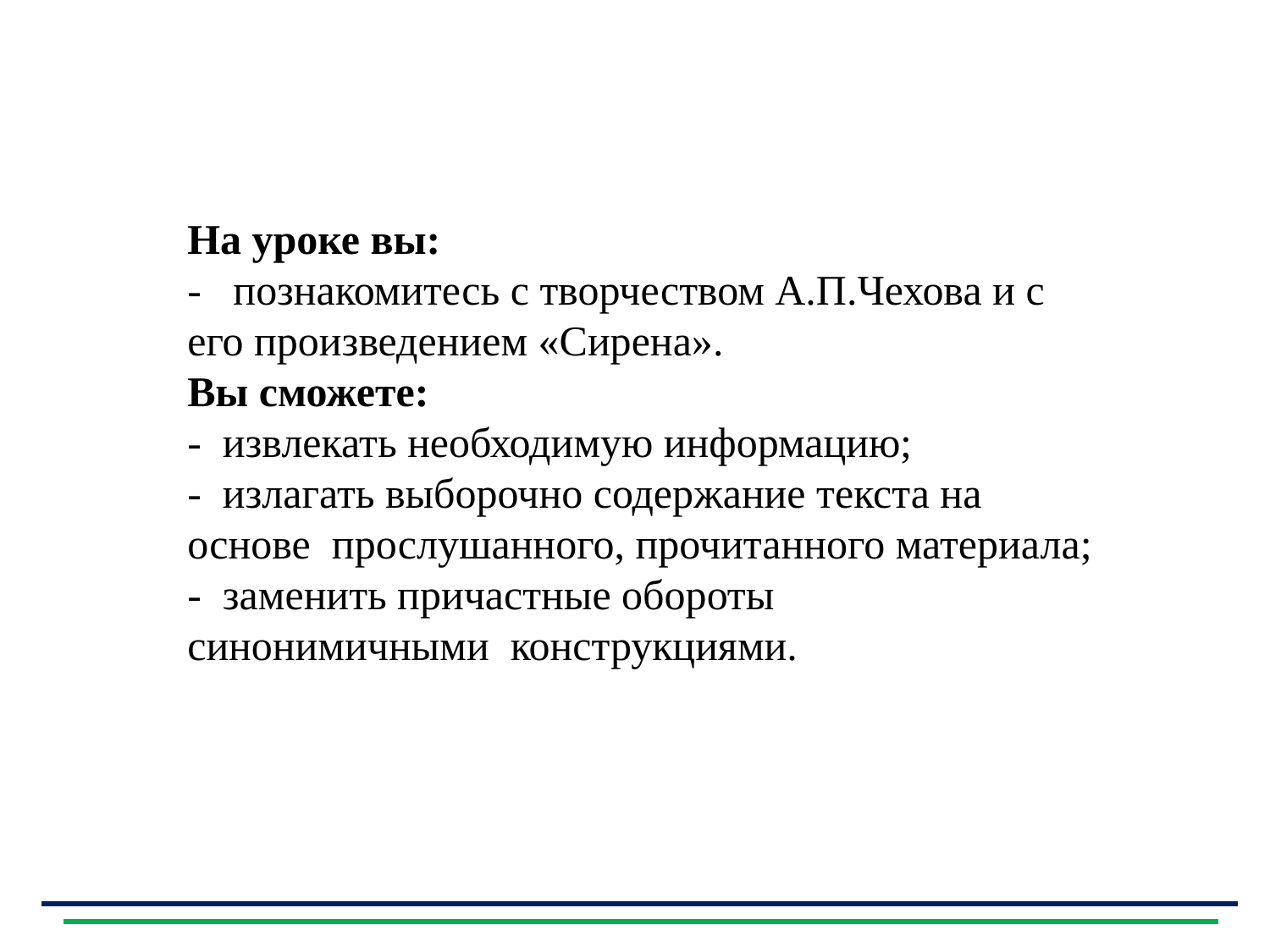

На уроке вы:
-   познакомитесь с творчеством А.П.Чехова и с его произведением «Сирена».
Вы сможете:
-  извлекать необходимую информацию;
-  излагать выборочно содержание текста на основе  прослушанного, прочитанного материала;
-  заменить причастные обороты   синонимичными  конструкциями.